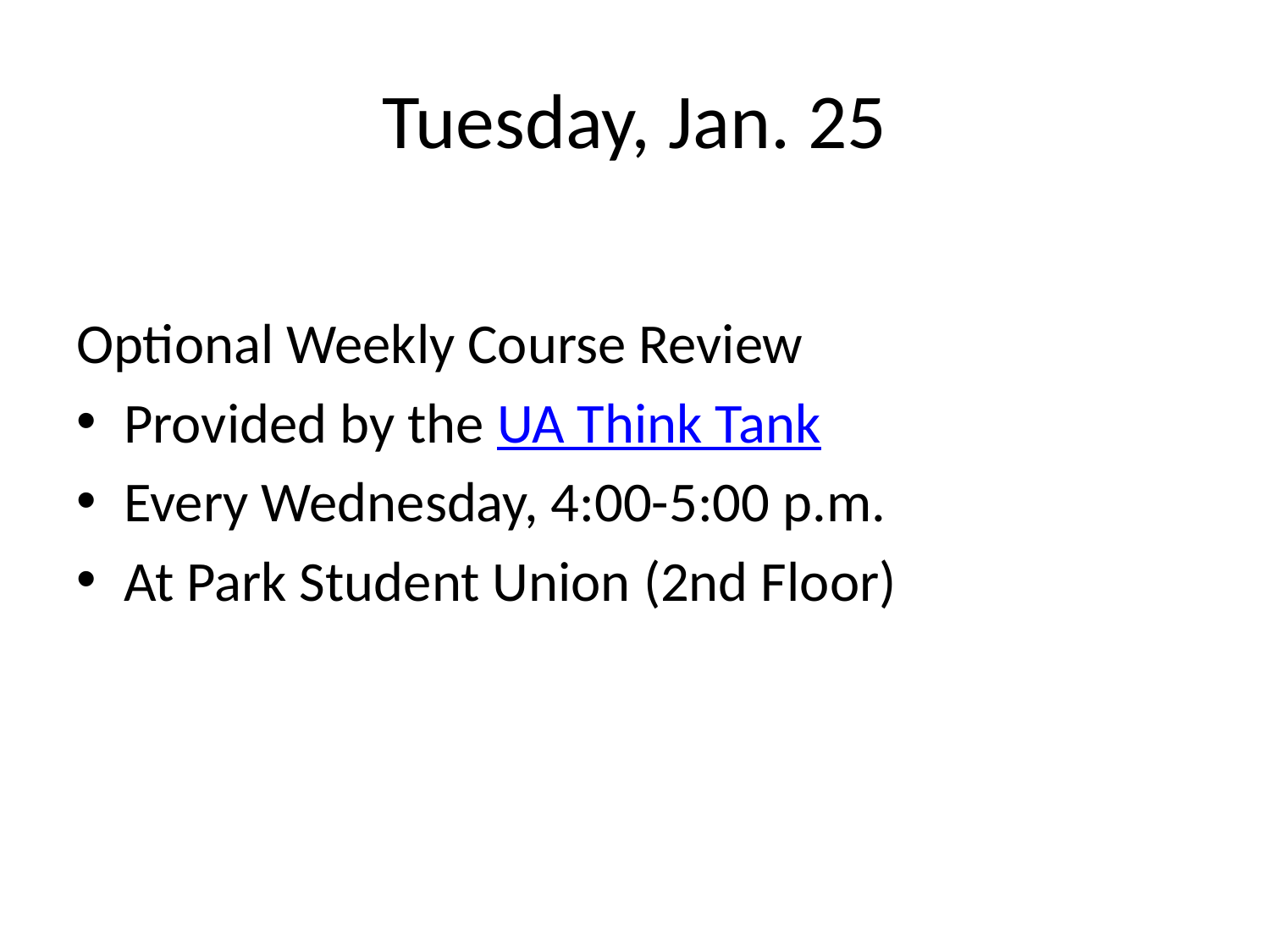

# Tuesday, Jan. 25

Optional Weekly Course Review
Provided by the UA Think Tank
Every Wednesday, 4:00-5:00 p.m.
At Park Student Union (2nd Floor)